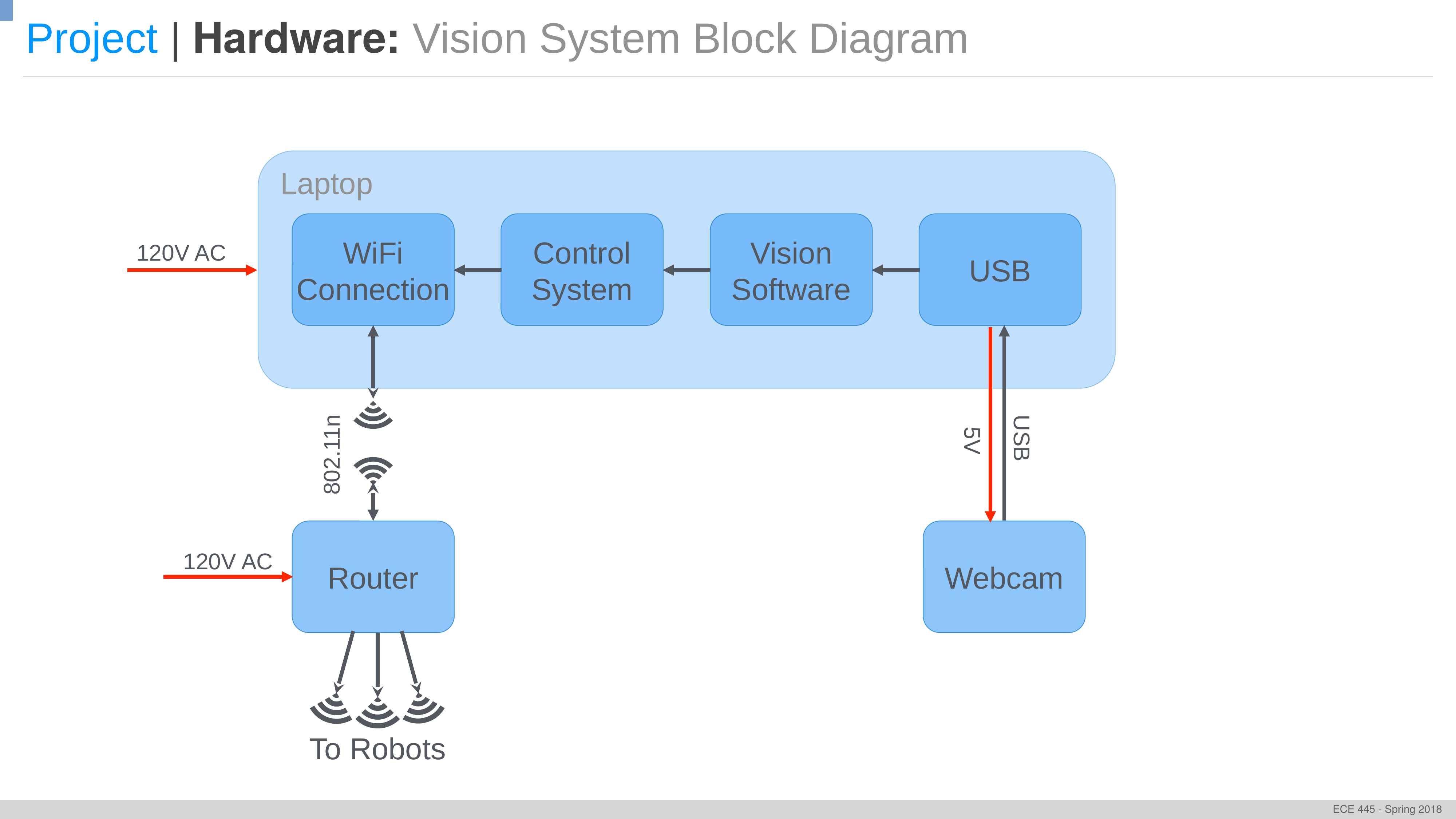

Project | Hardware: Vision System Block Diagram

Laptop

WiFi Connection
Control System
Vision Software
120V AC
USB

USB
5V
802.11n

120V AC
Webcam
Router

To Robots